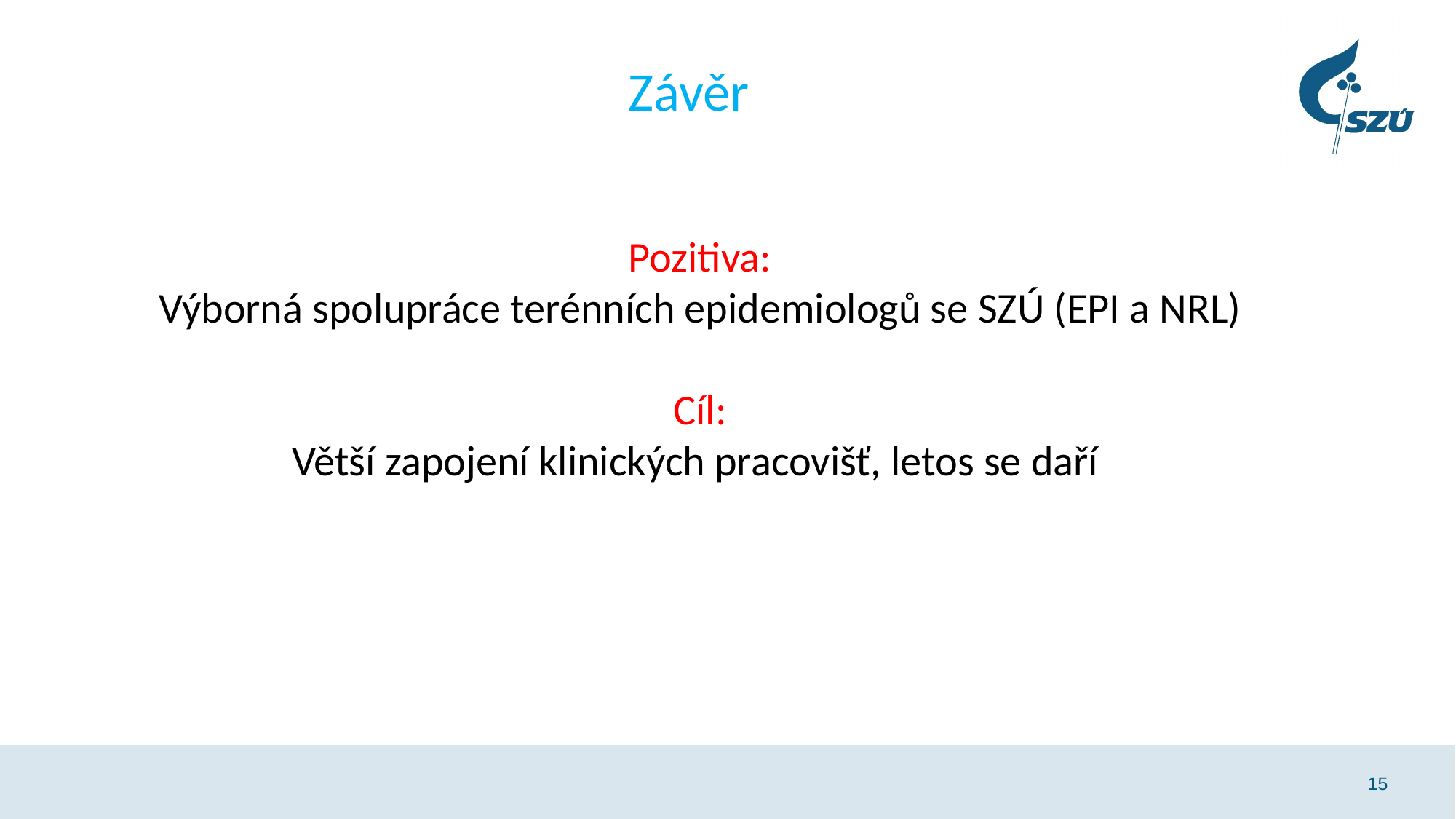

Závěr

Pozitiva:
Výborná spolupráce terénních epidemiologů se SZÚ (EPI a NRL)

Cíl:
Větší zapojení klinických pracovišť, letos se daří